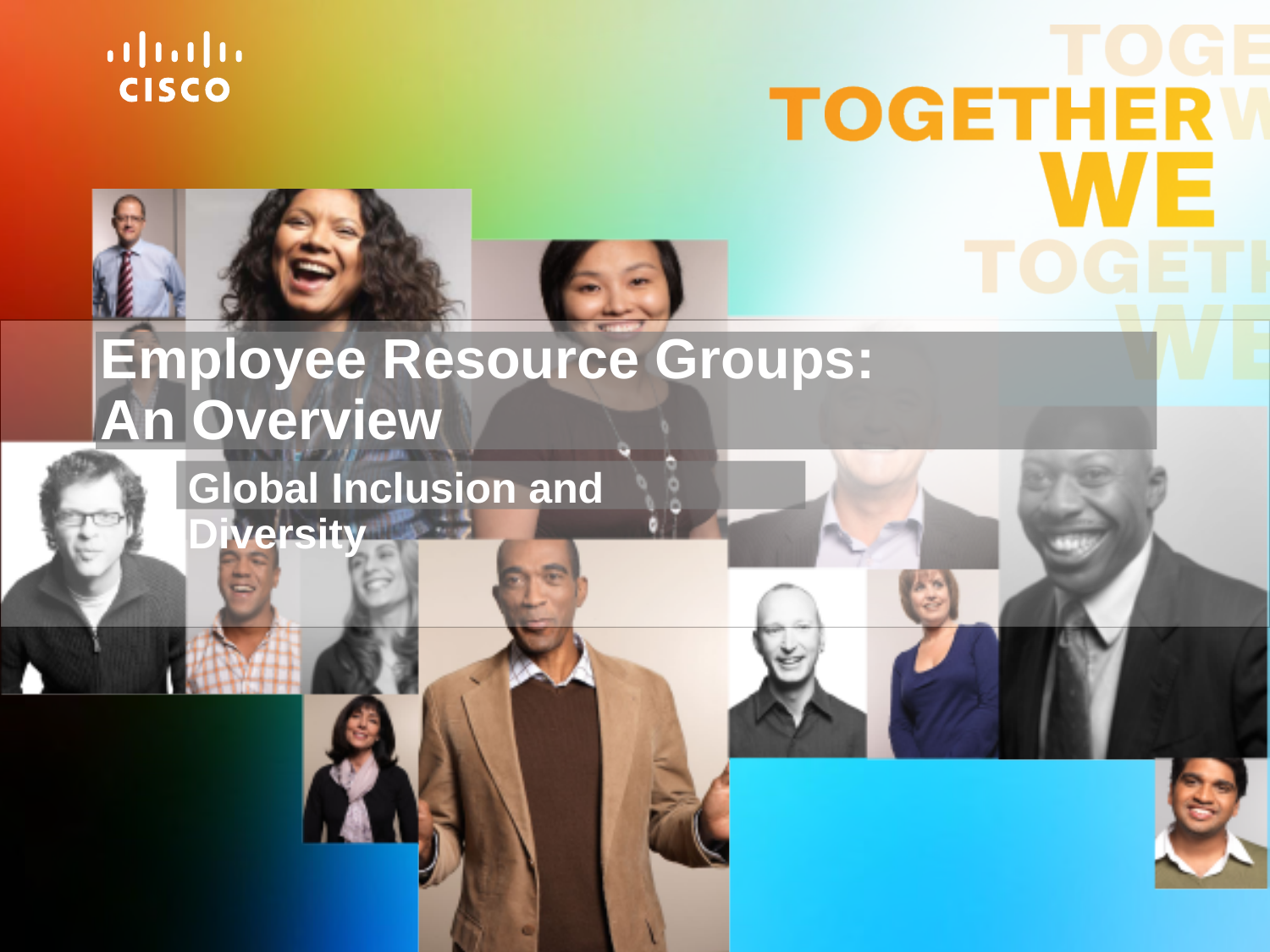

# Employee Resource Groups: An Overview
Global Inclusion and Diversity